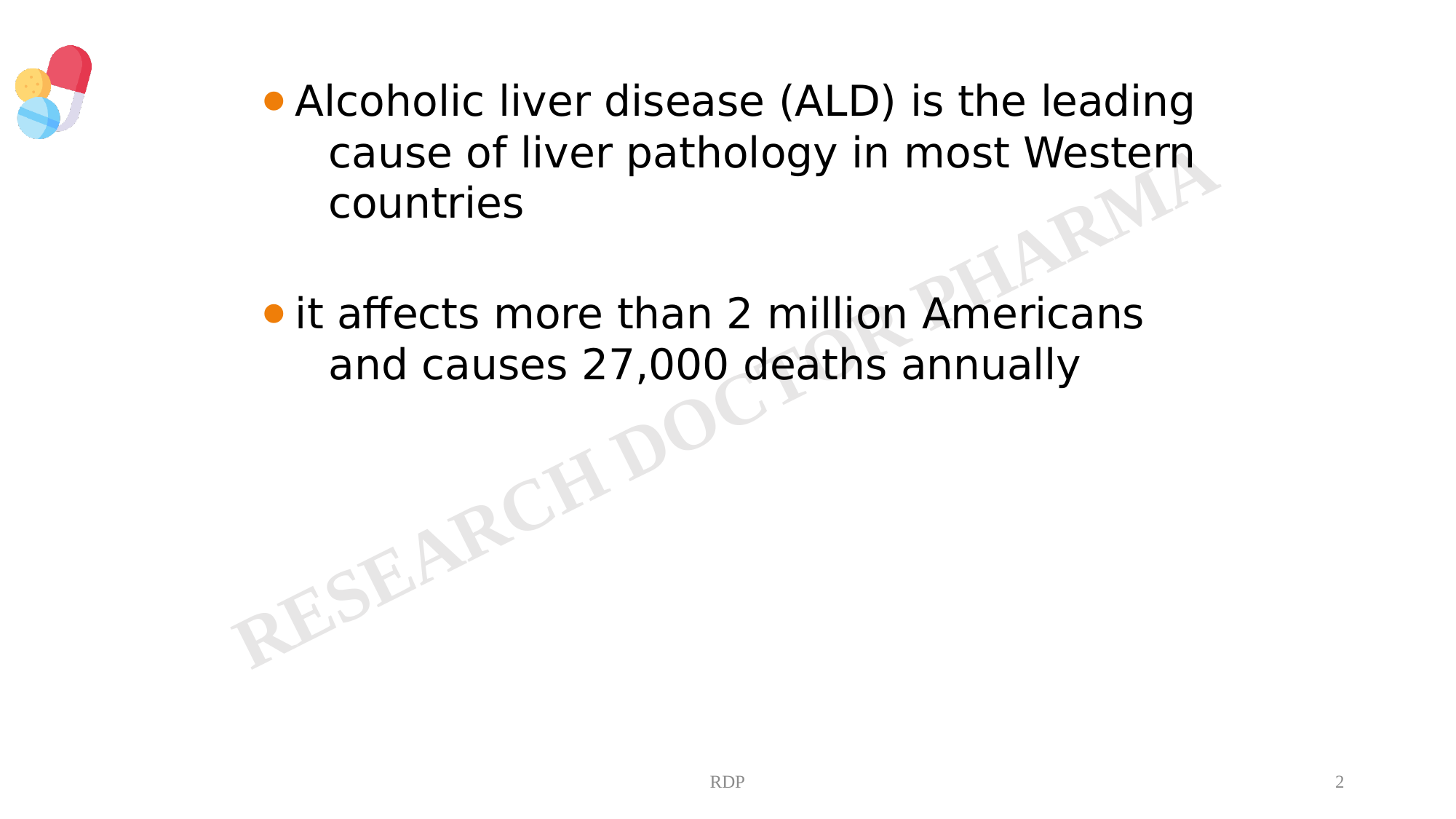

Alcoholic liver disease (ALD) is the leading 	cause of liver pathology in most Western 	countries

it affects more than 2 million Americans 	and causes 27,000 deaths annually
RDP
2